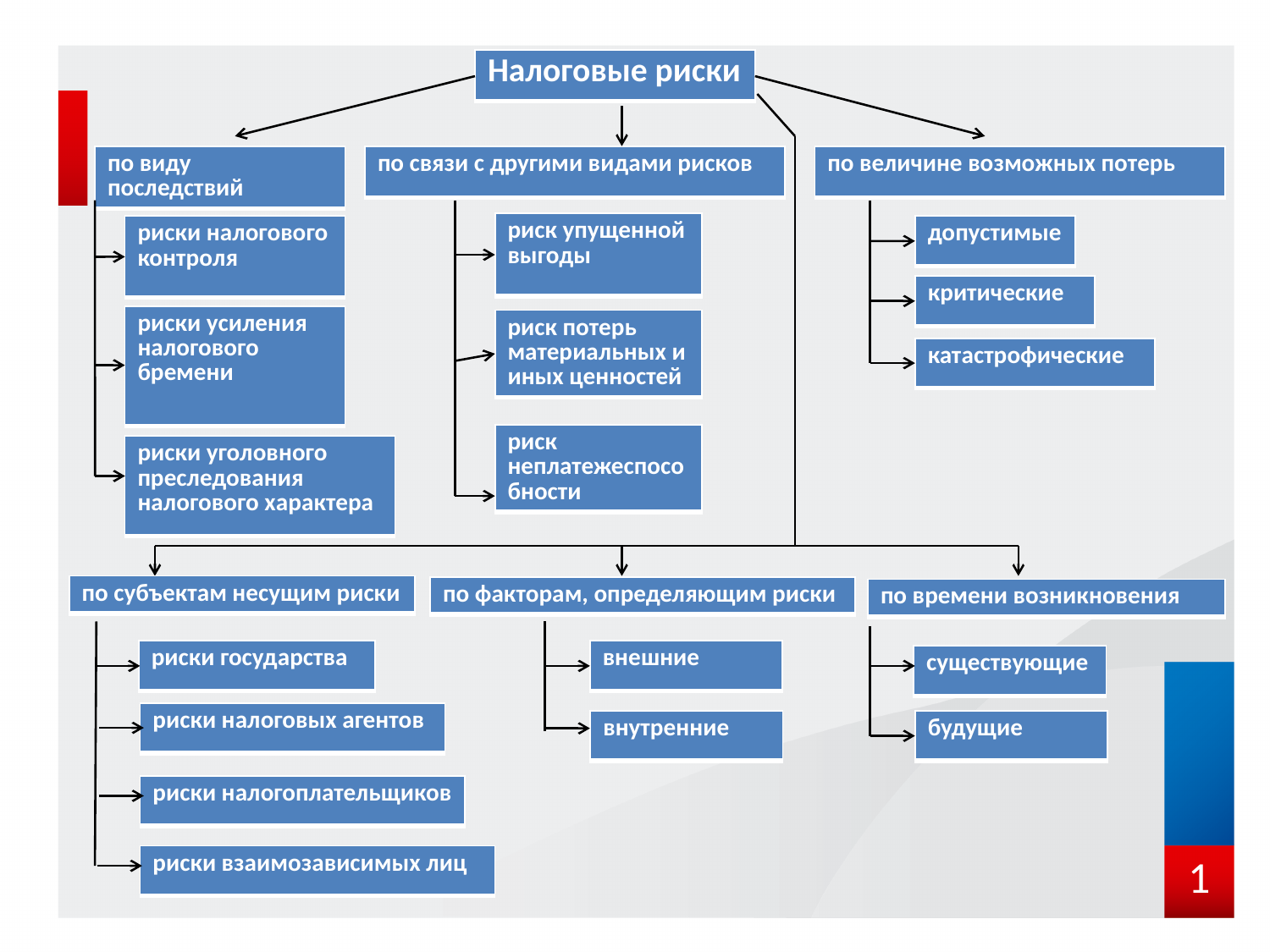

| Налоговые риски |
| --- |
| по виду последствий |
| --- |
| по связи с другими видами рисков |
| --- |
| по величине возможных потерь |
| --- |

| риск упущенной выгоды |
| --- |
| риски налогового контроля |
| --- |
| допустимые |
| --- |
| критические |
| --- |
| риски усиления налогового бремени |
| --- |
| риск потерь материальных и иных ценностей |
| --- |
| катастрофические |
| --- |
| риск неплатежеспособности |
| --- |
| риски уголовного преследования налогового характера |
| --- |
| по субъектам несущим риски |
| --- |
| по факторам, определяющим риски |
| --- |
| по времени возникновения |
| --- |
| риски государства |
| --- |
| внешние |
| --- |
| существующие |
| --- |
| риски налоговых агентов |
| --- |
| внутренние |
| --- |
| будущие |
| --- |
| риски налогоплательщиков |
| --- |
1
| риски взаимозависимых лиц |
| --- |